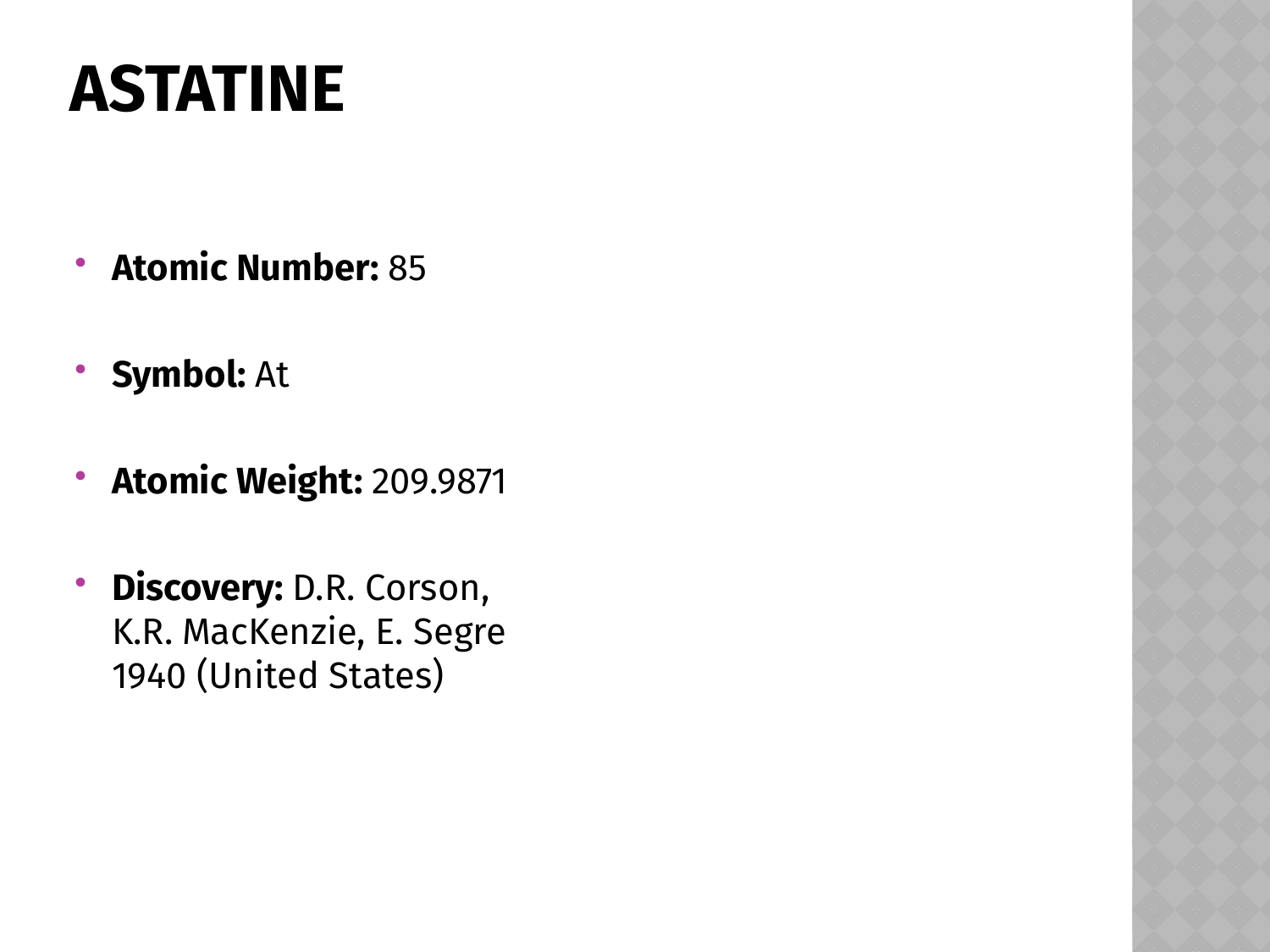

# Astatine
Atomic Number: 85

Symbol: At

Atomic Weight: 209.9871

Discovery: D.R. Corson, K.R. MacKenzie, E. Segre 1940 (United States)